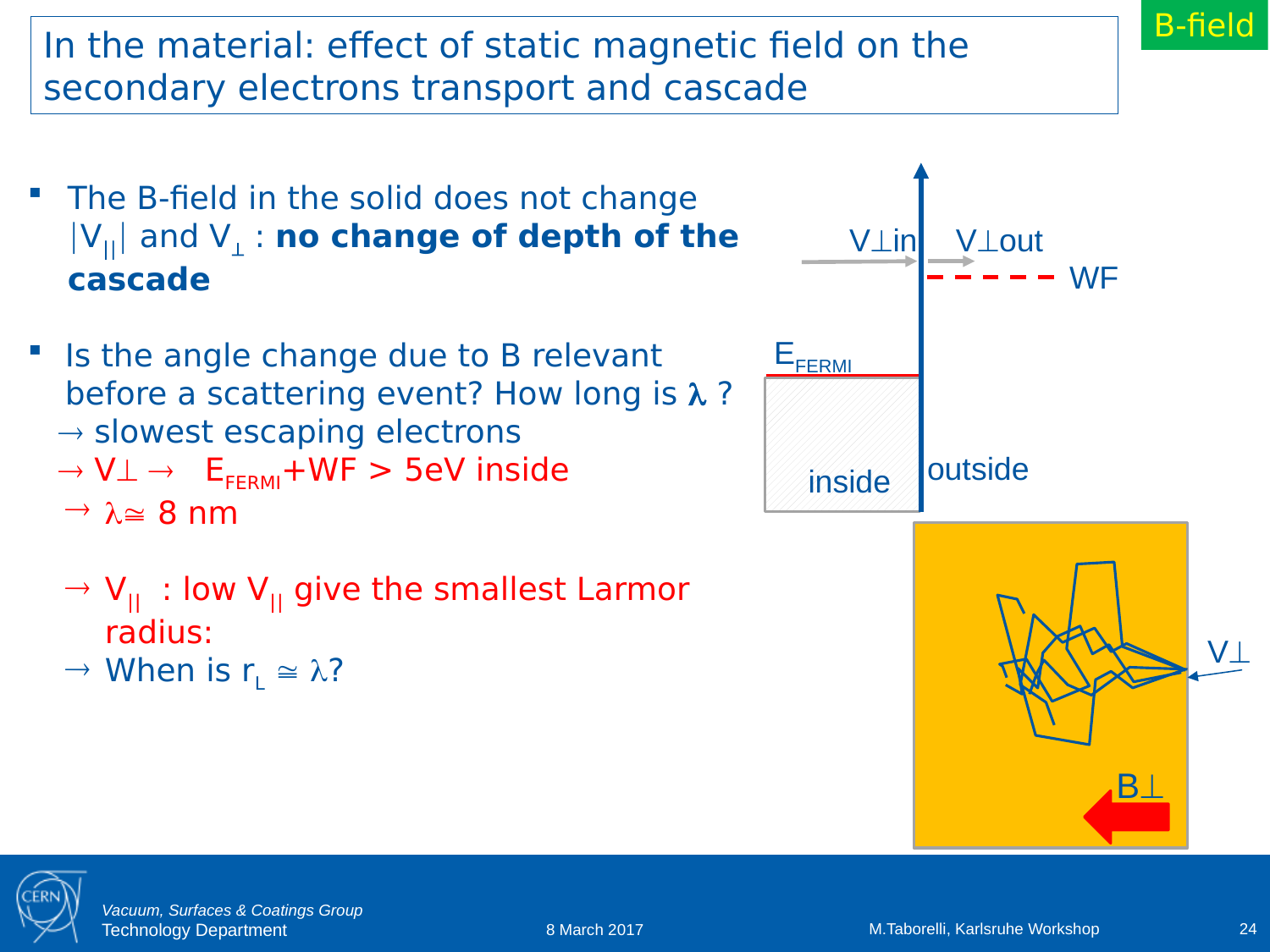

B-field
In the material: effect of static magnetic field on the secondary electrons transport and cascade
The B-field in the solid does not change |V||| and V⊥ : no change of depth of the cascade

Is the angle change due to B relevant  before a scattering event? How long is λ ?
   → slowest escaping electrons
   → V⊥ →   EFERMI+WF > 5eV inside
λ≅ 8 nm

V||  : low V|| give the smallest Larmor radius:
When is rL ≅ λ?

V⊥in
V⊥out
WF
EFERMI

outside
inside

V⊥
B⊥
M.Taborelli, Karlsruhe Workshop
24
8 March 2017